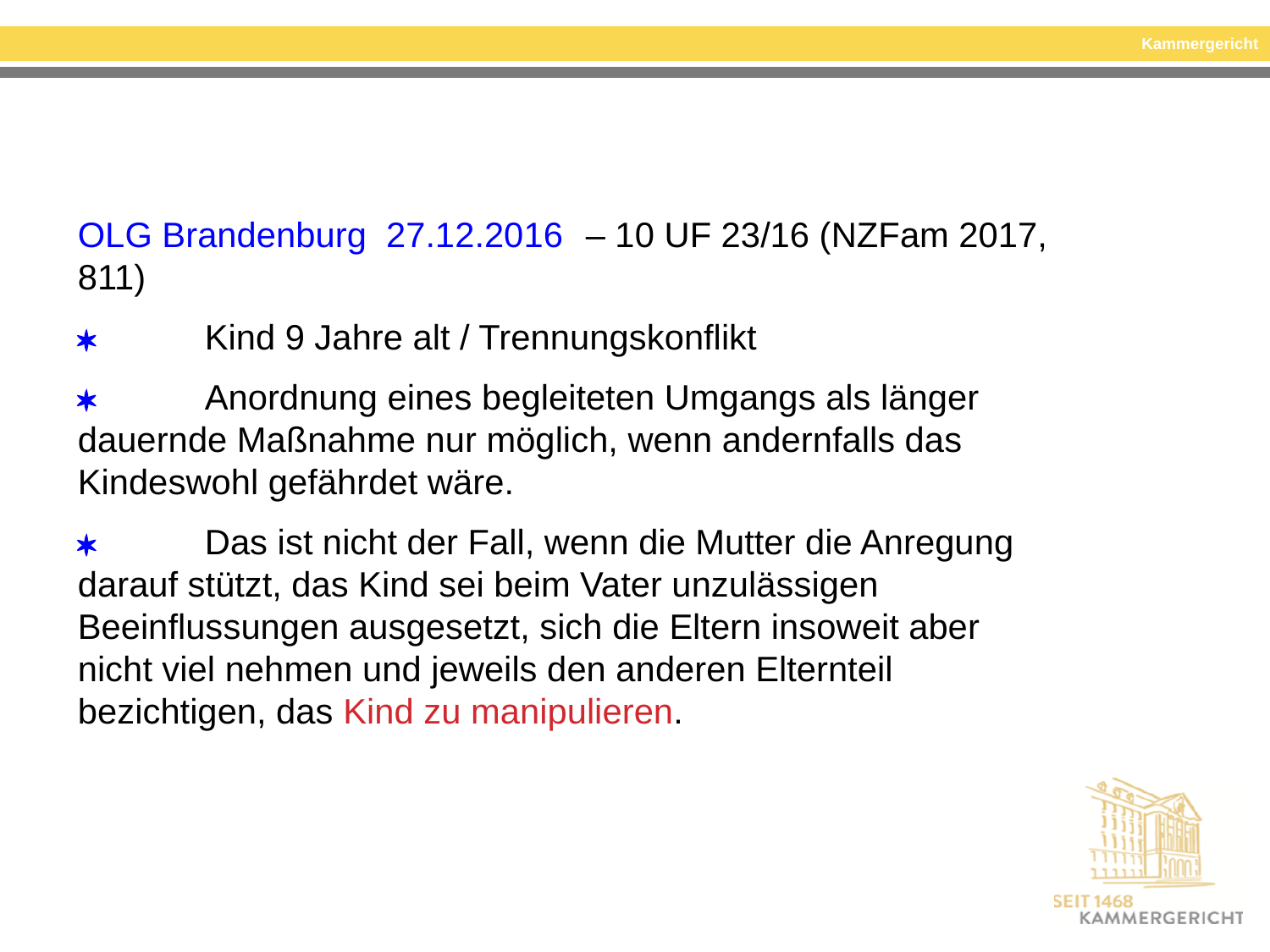

#
OLG Brandenburg  27.12.2016 	– 10 UF 23/16 (NZFam 2017, 811)
∗	Kind 9 Jahre alt / Trennungskonflikt
∗ 	Anordnung eines begleiteten Umgangs als länger 	dauernde Maßnahme nur möglich, wenn andernfalls das 	Kindeswohl gefährdet wäre.
∗	Das ist nicht der Fall, wenn die Mutter die Anregung 	darauf stützt, das Kind sei beim Vater unzulässigen 	Beeinflussungen ausgesetzt, sich die Eltern insoweit aber 	nicht viel nehmen und jeweils den anderen Elternteil 	bezichtigen, das Kind zu manipulieren.